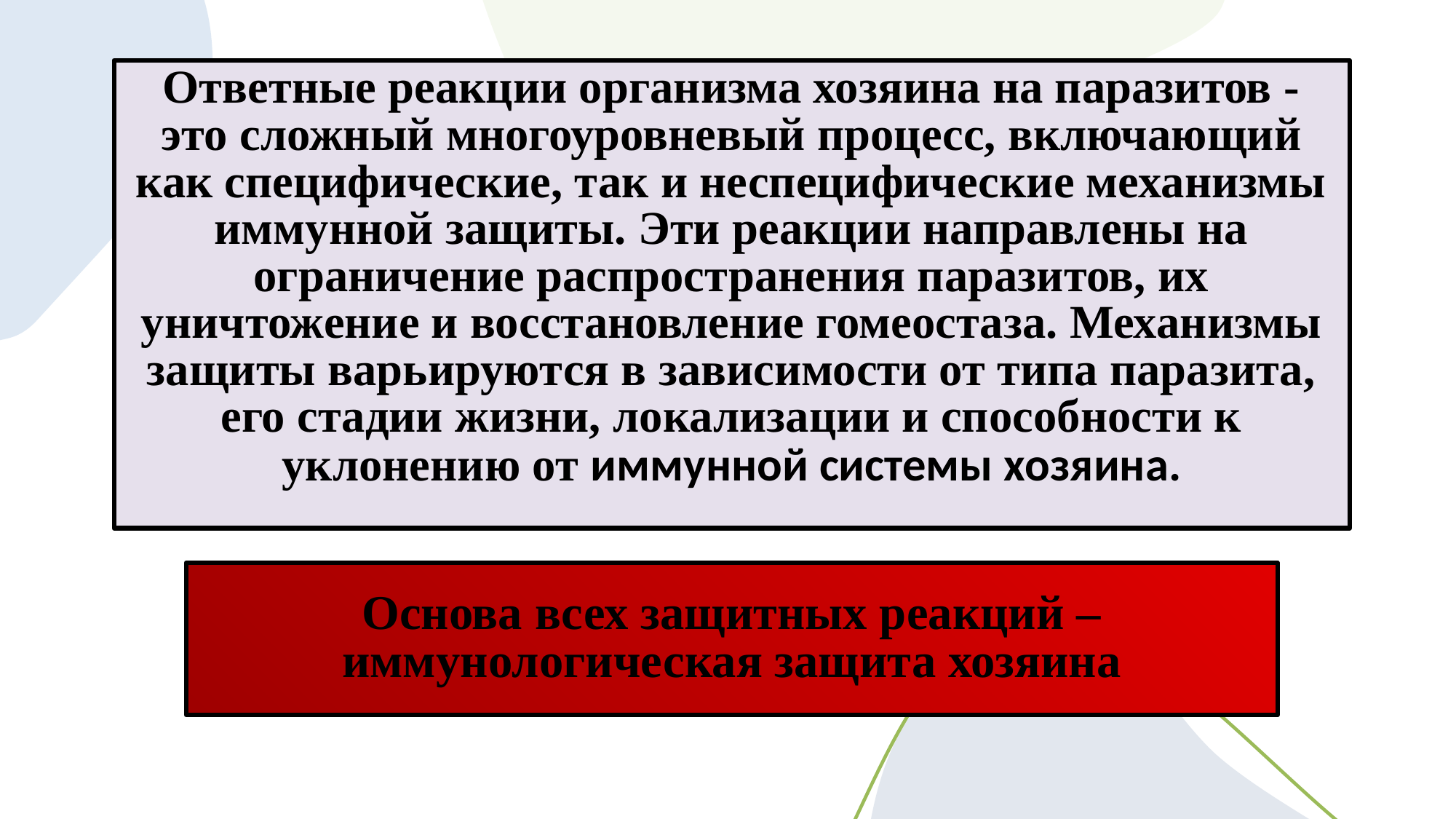

# Ответные реакции организма хозяина на паразитов - это сложный многоуровневый процесс, включающий как специфические, так и неспецифические механизмы иммунной защиты. Эти реакции направлены на ограничение распространения паразитов, их уничтожение и восстановление гомеостаза. Механизмы защиты варьируются в зависимости от типа паразита, его стадии жизни, локализации и способности к уклонению от иммунной системы хозяина.
Основа всех защитных реакций – иммунологическая защита хозяина